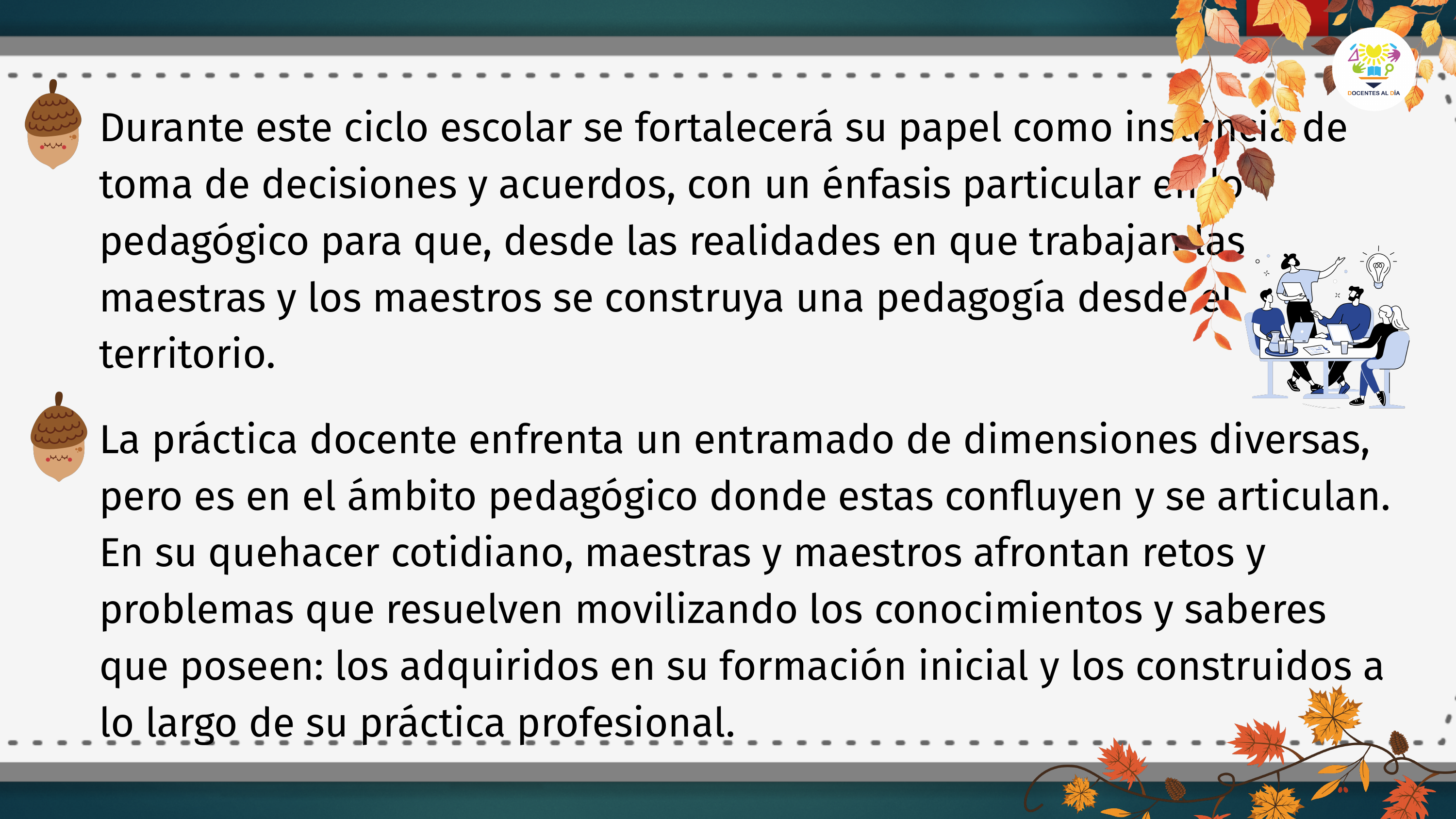

Durante este ciclo escolar se fortalecerá su papel como instancia de toma de decisiones y acuerdos, con un énfasis particular en lo pedagógico para que, desde las realidades en que trabajan las maestras y los maestros se construya una pedagogía desde el territorio.

La práctica docente enfrenta un entramado de dimensiones diversas, pero es en el ámbito pedagógico donde estas confluyen y se articulan. En su quehacer cotidiano, maestras y maestros afrontan retos y problemas que resuelven movilizando los conocimientos y saberes que poseen: los adquiridos en su formación inicial y los construidos a lo largo de su práctica profesional.